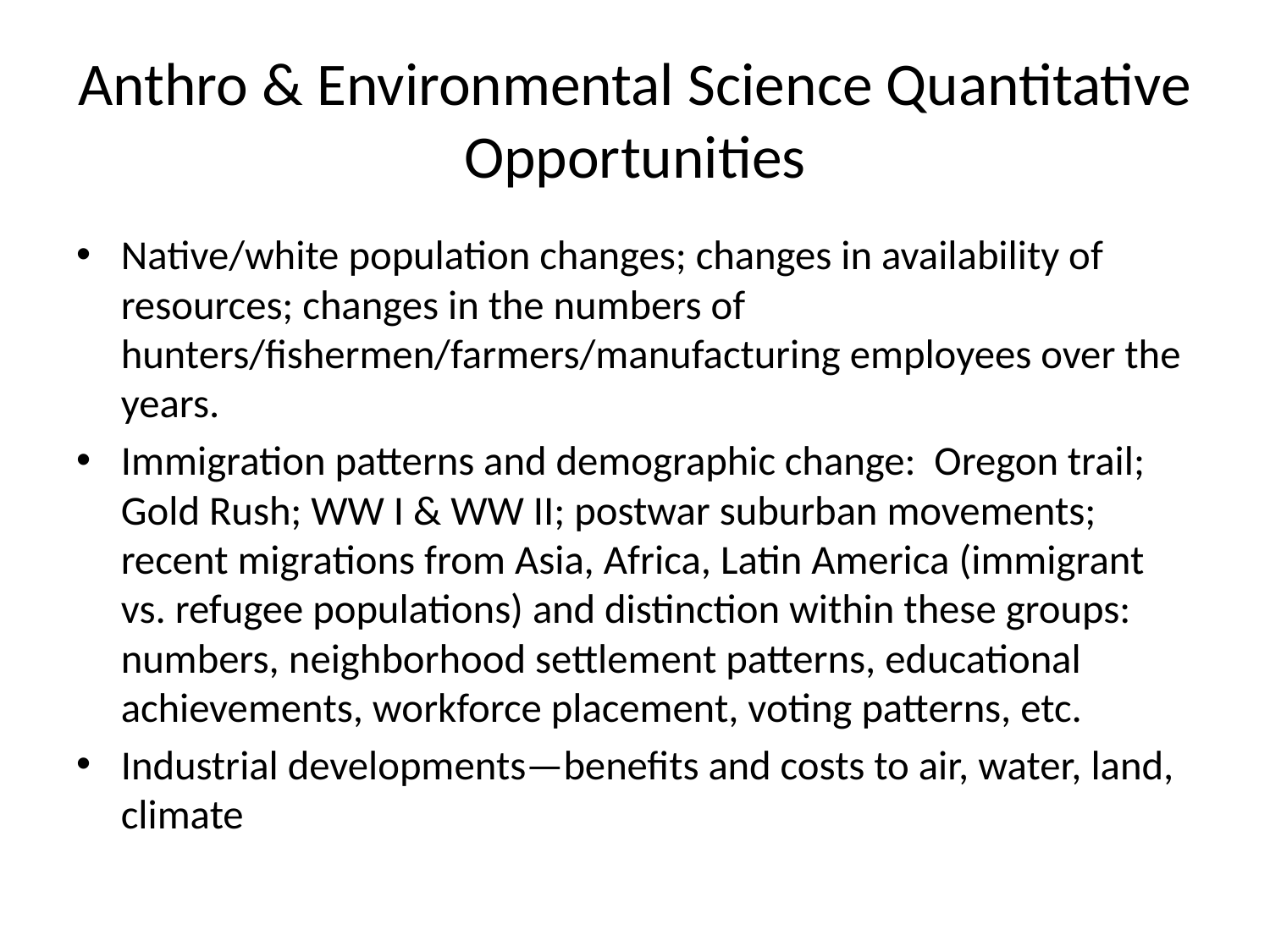

# Anthro & Environmental Science Quantitative Opportunities
Native/white population changes; changes in availability of resources; changes in the numbers of hunters/fishermen/farmers/manufacturing employees over the years.
Immigration patterns and demographic change:  Oregon trail; Gold Rush; WW I & WW II; postwar suburban movements; recent migrations from Asia, Africa, Latin America (immigrant vs. refugee populations) and distinction within these groups:  numbers, neighborhood settlement patterns, educational achievements, workforce placement, voting patterns, etc.
Industrial developments—benefits and costs to air, water, land, climate